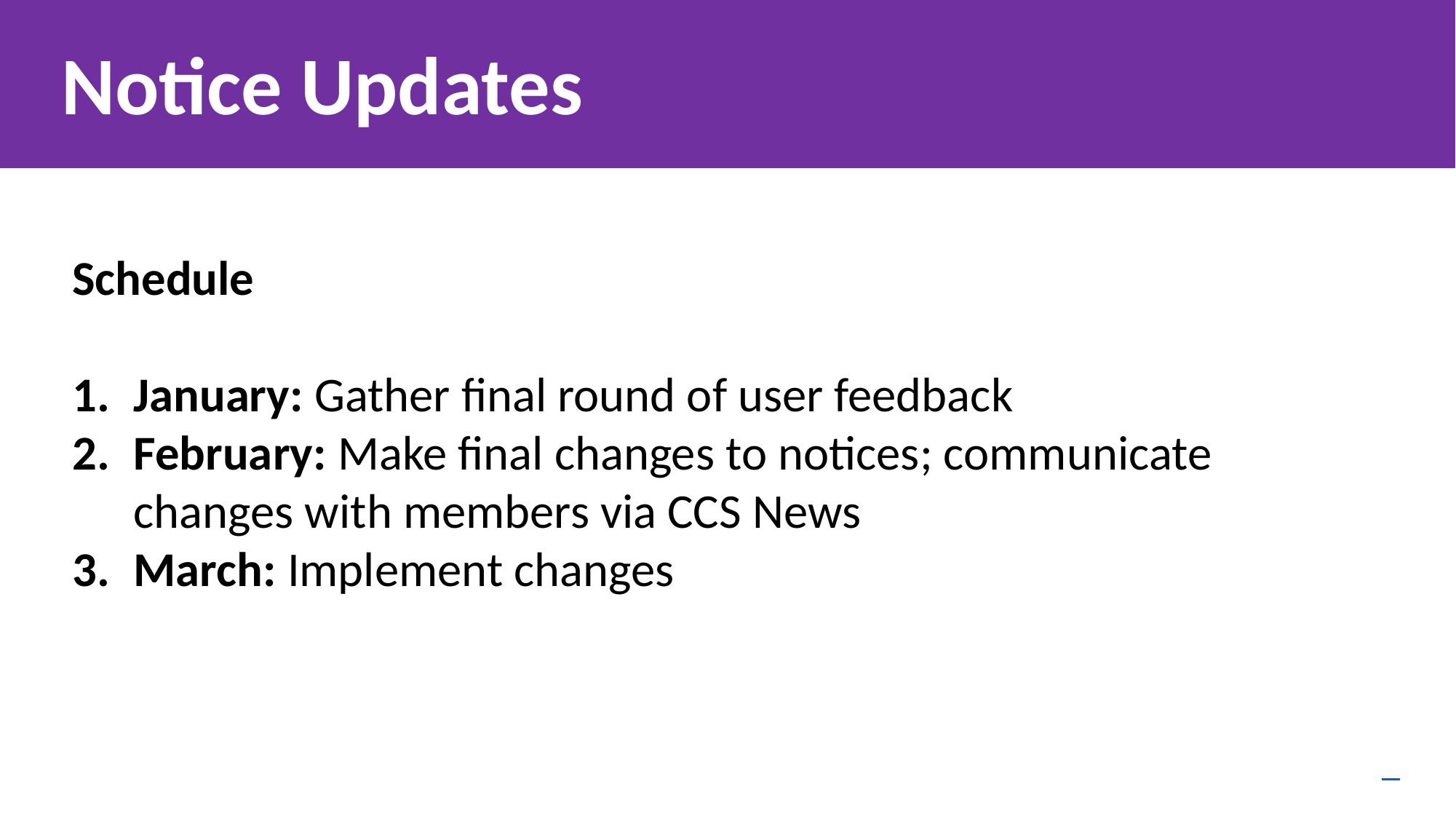

Notice Updates
# Claiming an Item
Schedule

January: Gather final round of user feedback
February: Make final changes to notices; communicate changes with members via CCS News
March: Implement changes